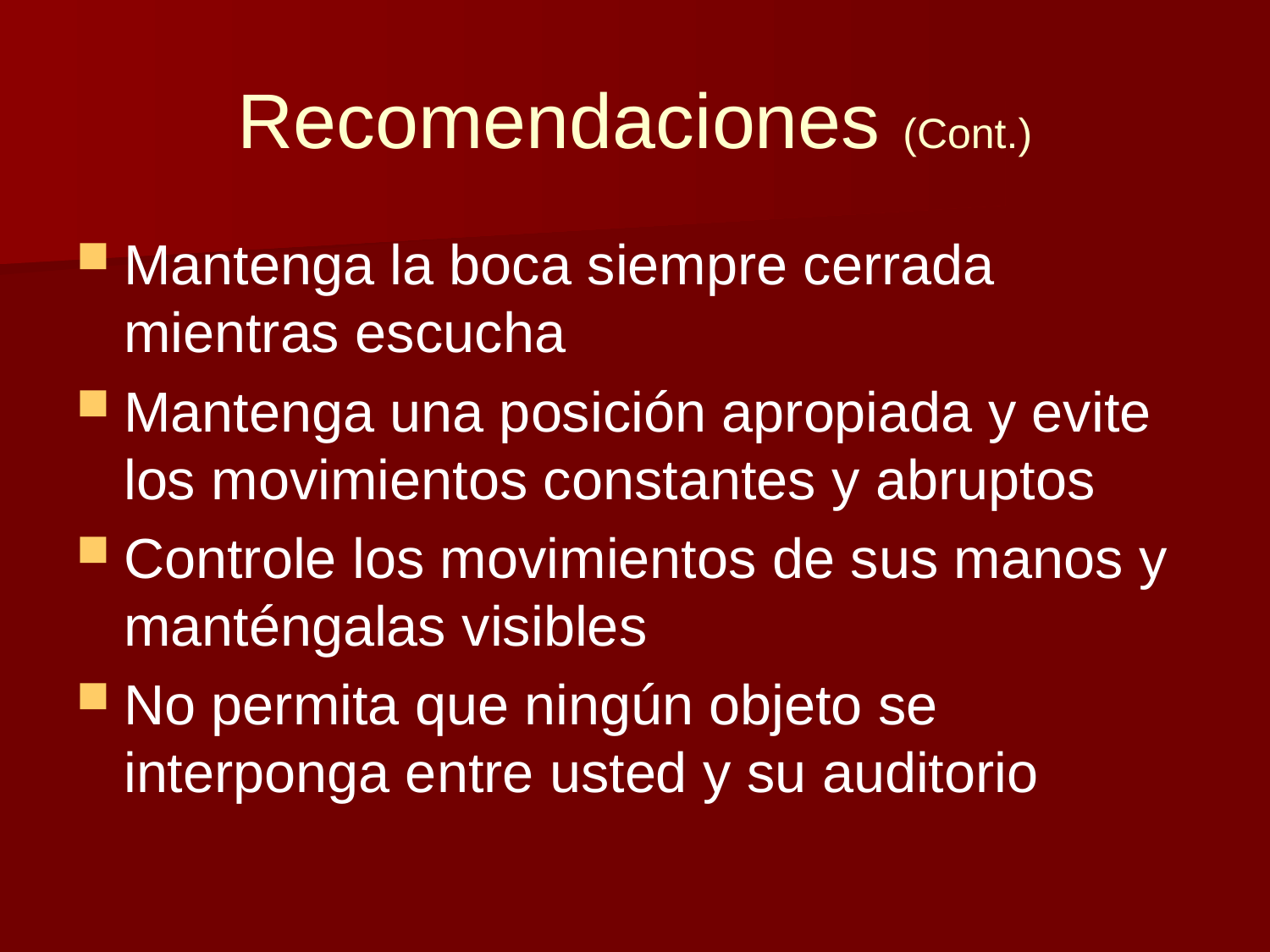

# Recomendaciones (Cont.)
Mantenga la boca siempre cerrada mientras escucha
Mantenga una posición apropiada y evite los movimientos constantes y abruptos
Controle los movimientos de sus manos y manténgalas visibles
No permita que ningún objeto se interponga entre usted y su auditorio